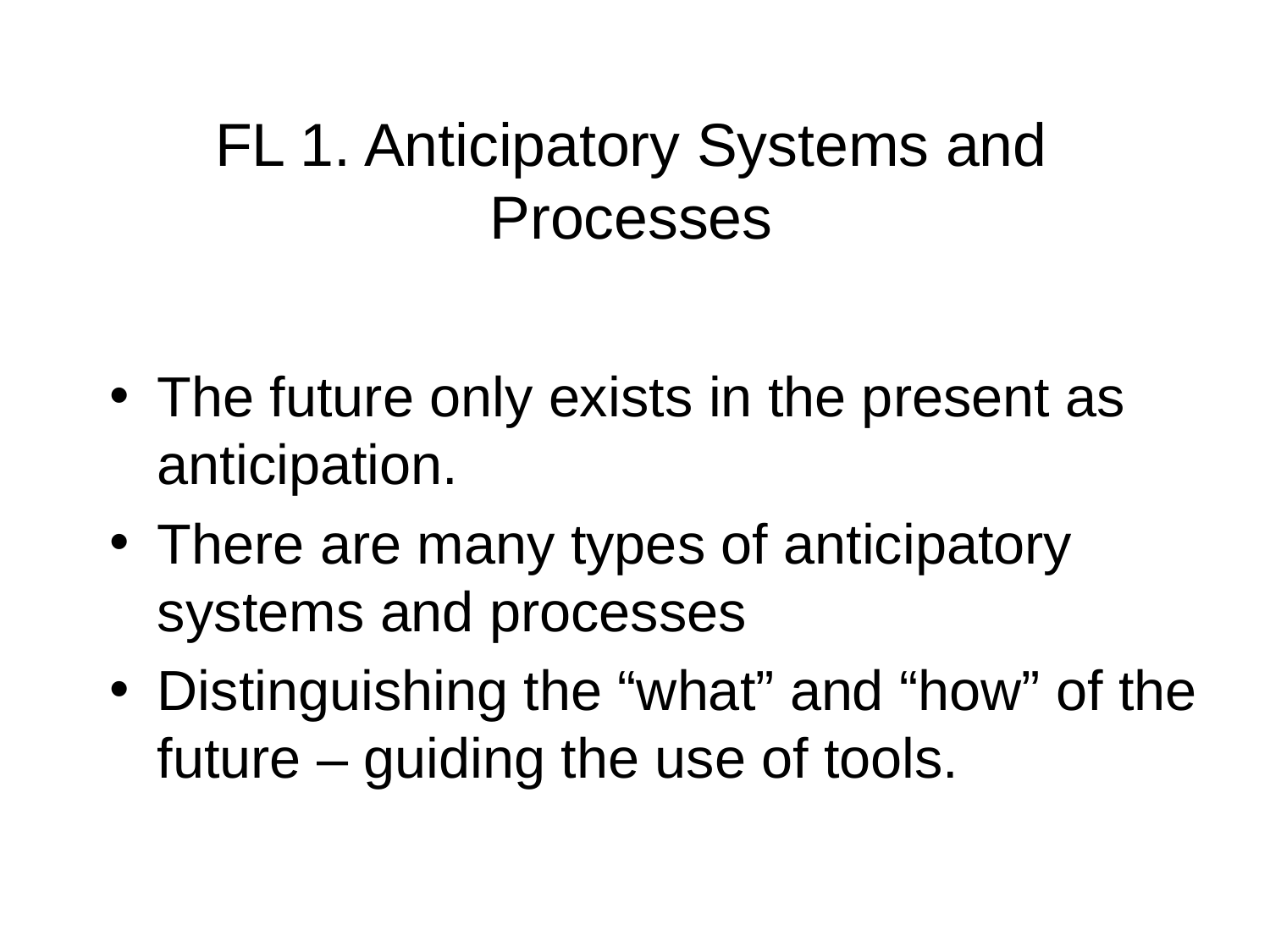

# FL 1. Anticipatory Systems and Processes
The future only exists in the present as anticipation.
There are many types of anticipatory systems and processes
Distinguishing the “what” and “how” of the future – guiding the use of tools.